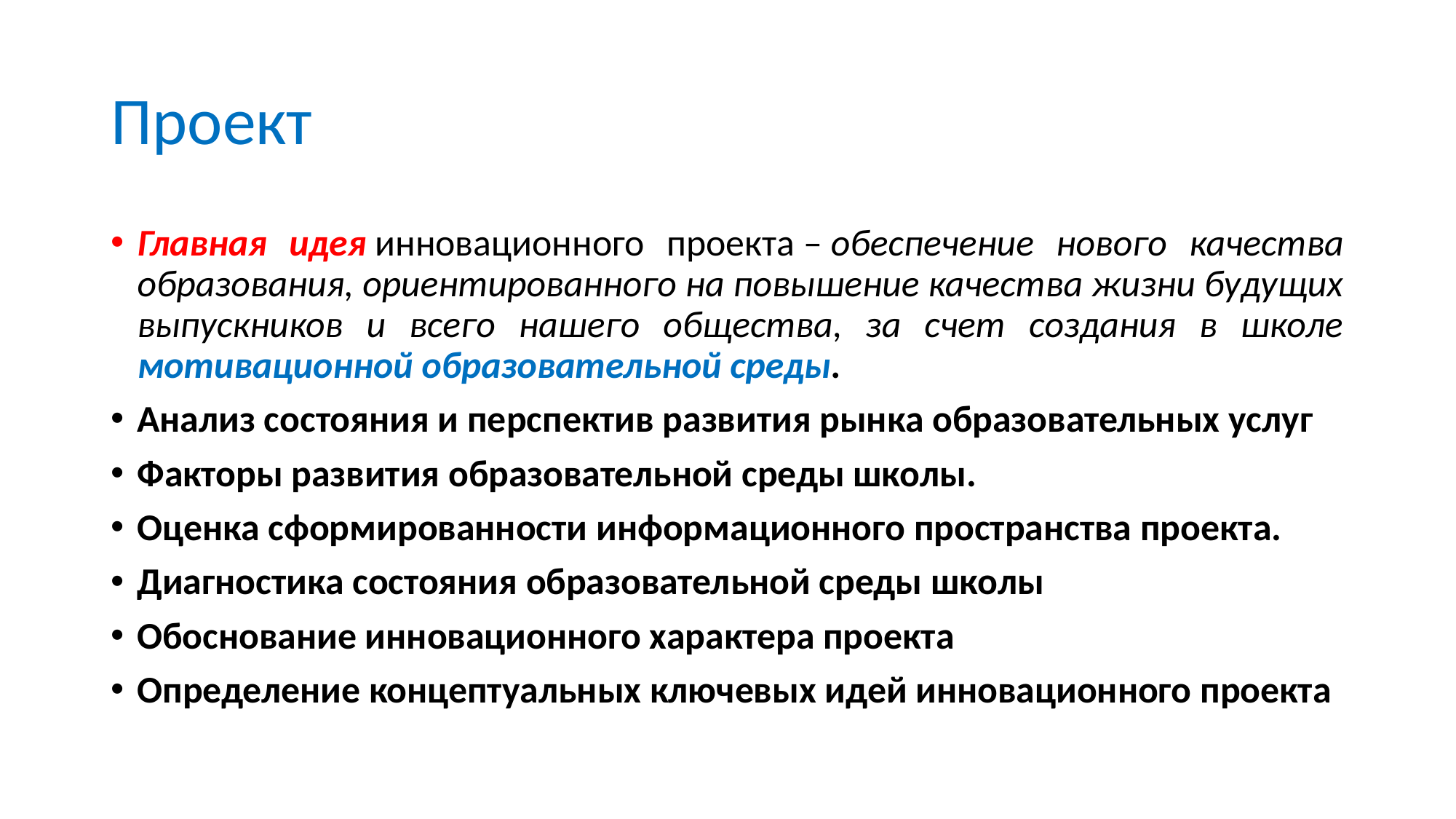

# Проект
Главная идея инновационного проекта – обеспечение нового качества образования, ориентированного на повышение качества жизни будущих выпускников и всего нашего общества, за счет создания в школе мотивационной образовательной среды.
Анализ состояния и перспектив развития рынка образовательных услуг
Факторы развития образовательной среды школы.
Оценка сформированности информационного пространства проекта.
Диагностика состояния образовательной среды школы
Обоснование инновационного характера проекта
Определение концептуальных ключевых идей инновационного проекта